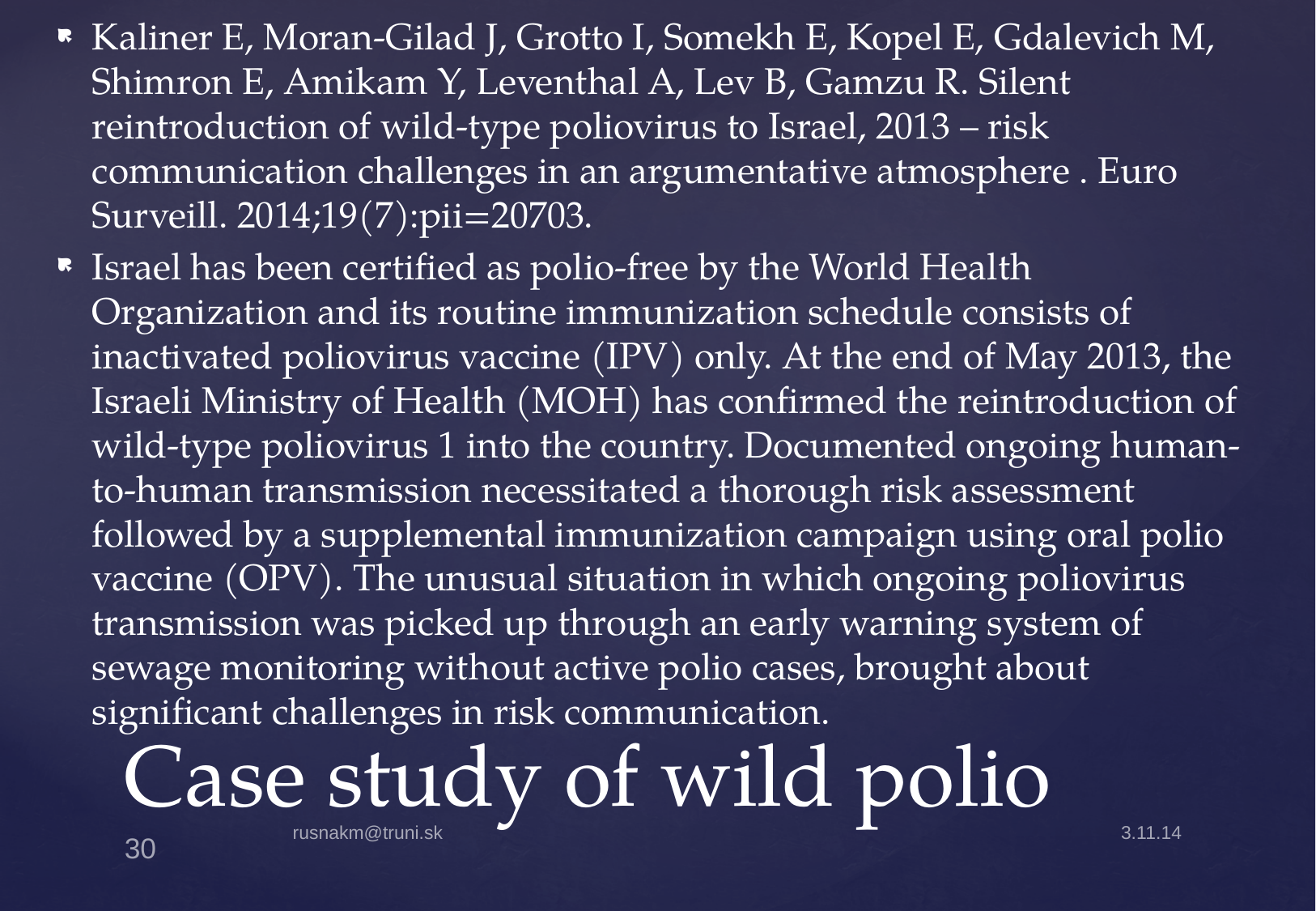

Kaliner E, Moran-Gilad J, Grotto I, Somekh E, Kopel E, Gdalevich M, Shimron E, Amikam Y, Leventhal A, Lev B, Gamzu R. Silent reintroduction of wild-type poliovirus to Israel, 2013 – risk communication challenges in an argumentative atmosphere . Euro Surveill. 2014;19(7):pii=20703.
Israel has been certified as polio-free by the World Health Organization and its routine immunization schedule consists of inactivated poliovirus vaccine (IPV) only. At the end of May 2013, the Israeli Ministry of Health (MOH) has confirmed the reintroduction of wild-type poliovirus 1 into the country. Documented ongoing human-to-human transmission necessitated a thorough risk assessment followed by a supplemental immunization campaign using oral polio vaccine (OPV). The unusual situation in which ongoing poliovirus transmission was picked up through an early warning system of sewage monitoring without active polio cases, brought about significant challenges in risk communication.
# Case study of wild polio
rusnakm@truni.sk
3.11.14
30